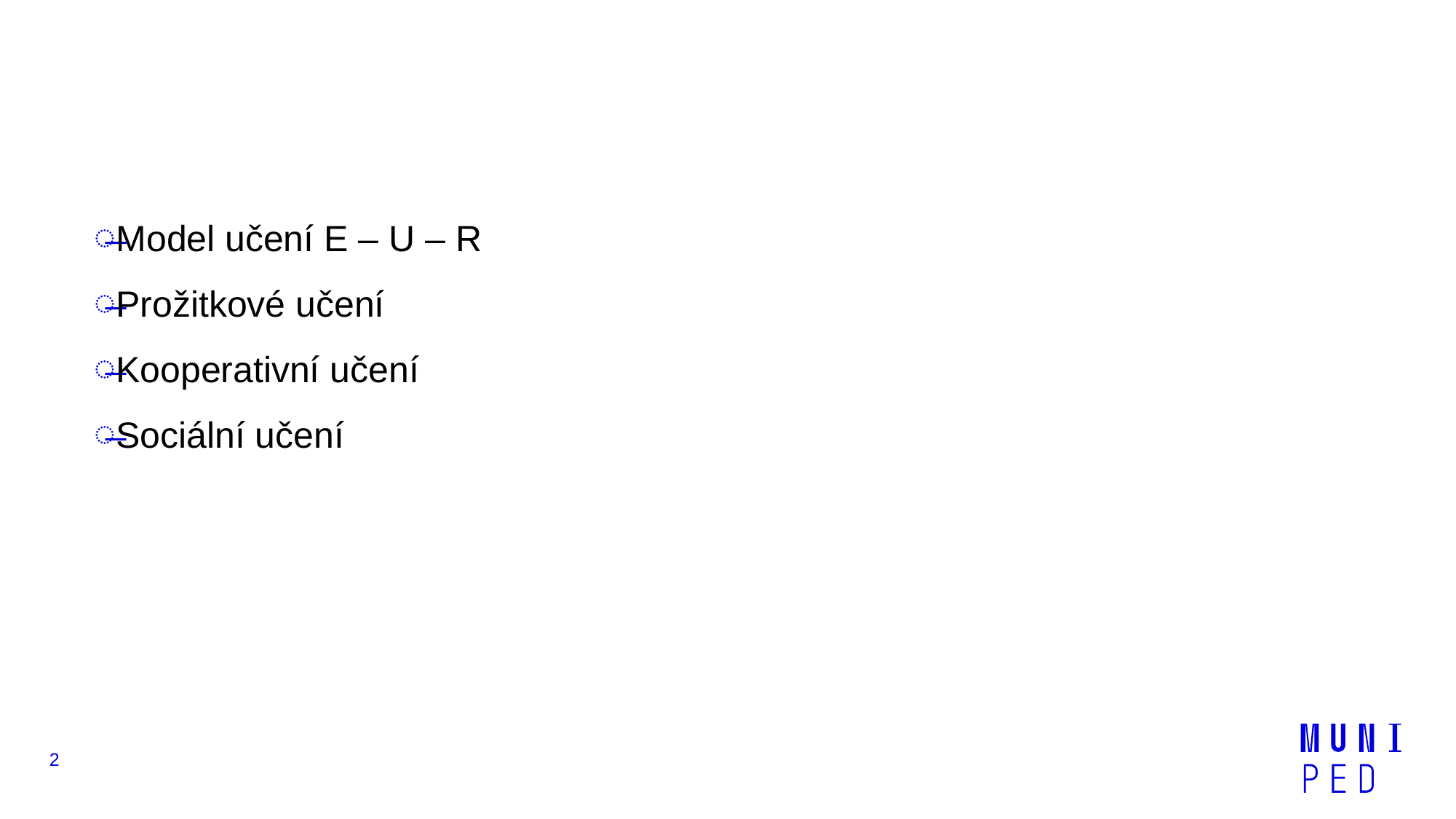

#
Model učení E – U – R
Prožitkové učení
Kooperativní učení
Sociální učení

2